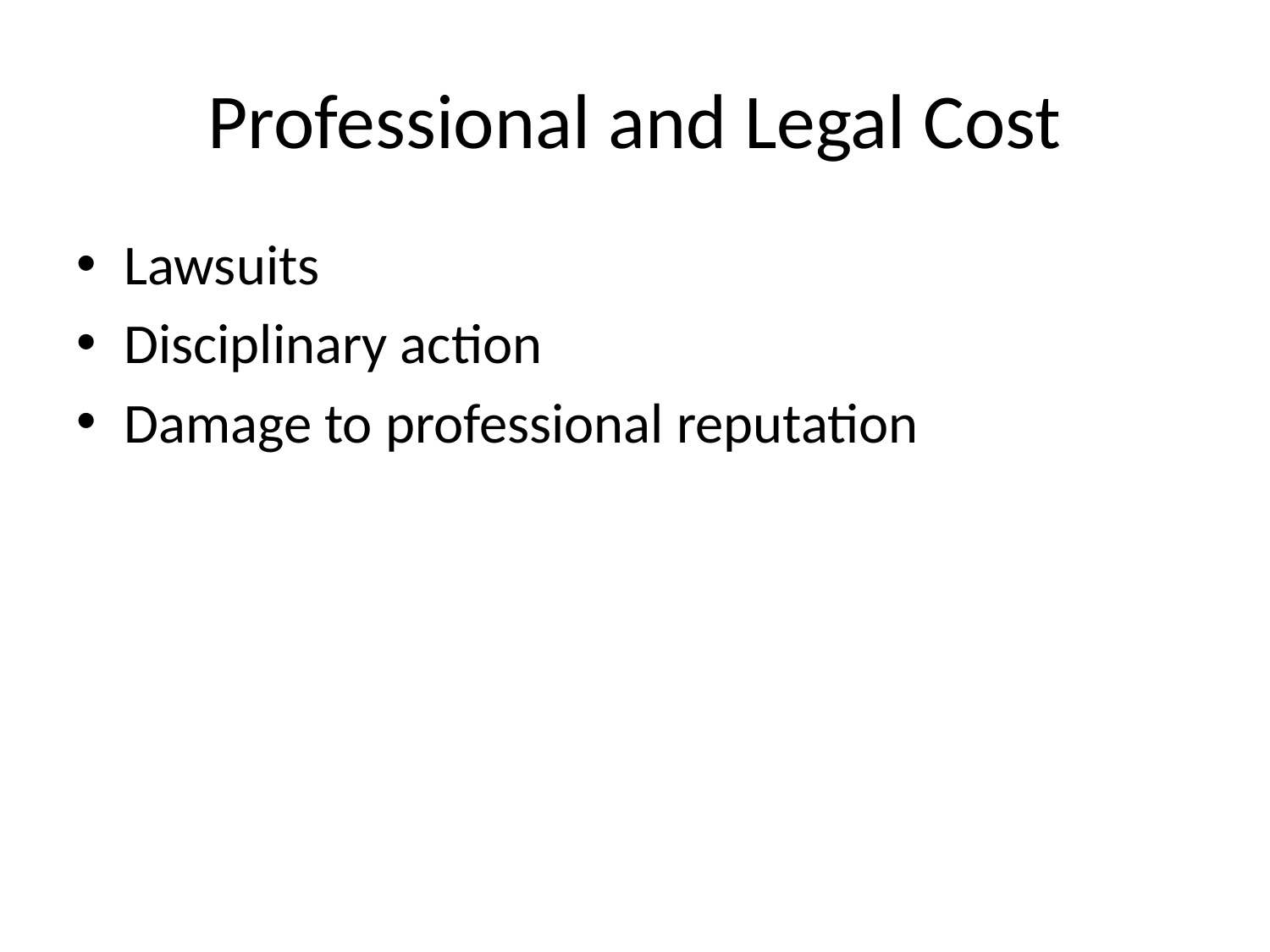

# Professional and Legal Cost
Lawsuits
Disciplinary action
Damage to professional reputation